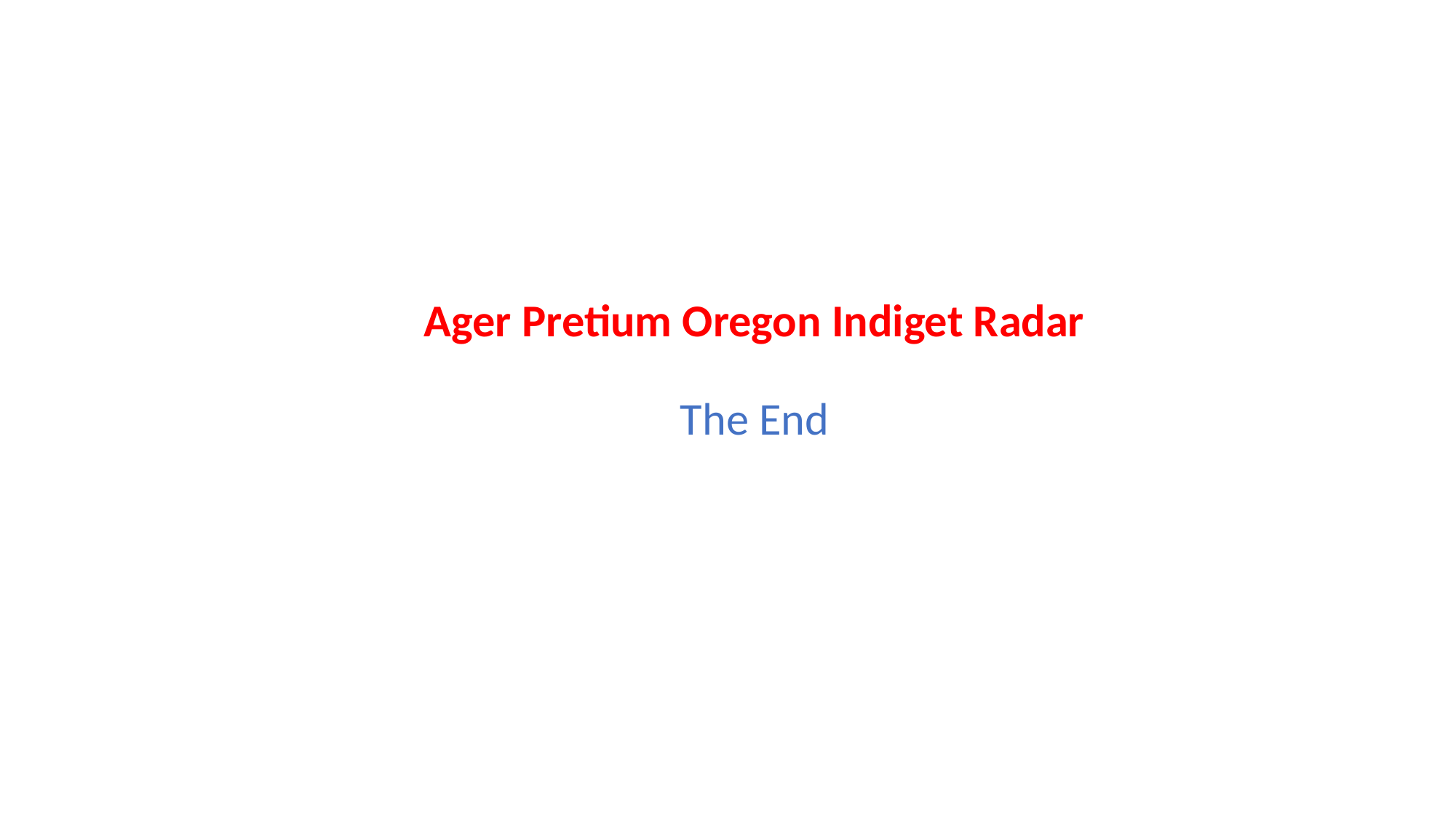

# Ager Pretium Oregon Indiget Radar The End